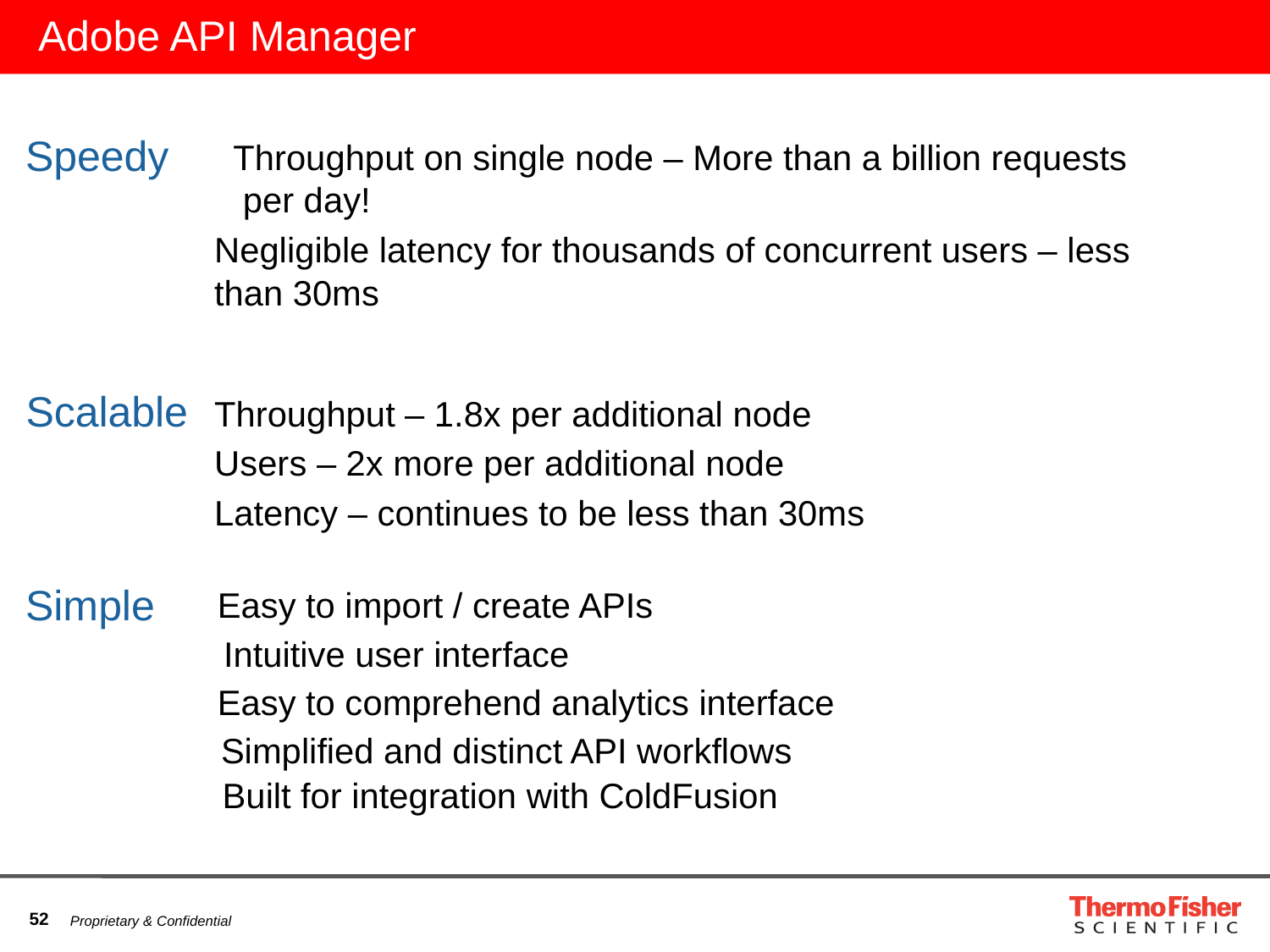

# Adobe API Manager
Speedy
Throughput on single node – More than a billion requests
 per day!
Negligible latency for thousands of concurrent users – less than 30ms
Scalable
Throughput – 1.8x per additional node
Users – 2x more per additional node
Latency – continues to be less than 30ms
Simple
Easy to import / create APIs
Intuitive user interface
Easy to comprehend analytics interface
Simplified and distinct API workflows
Built for integration with ColdFusion